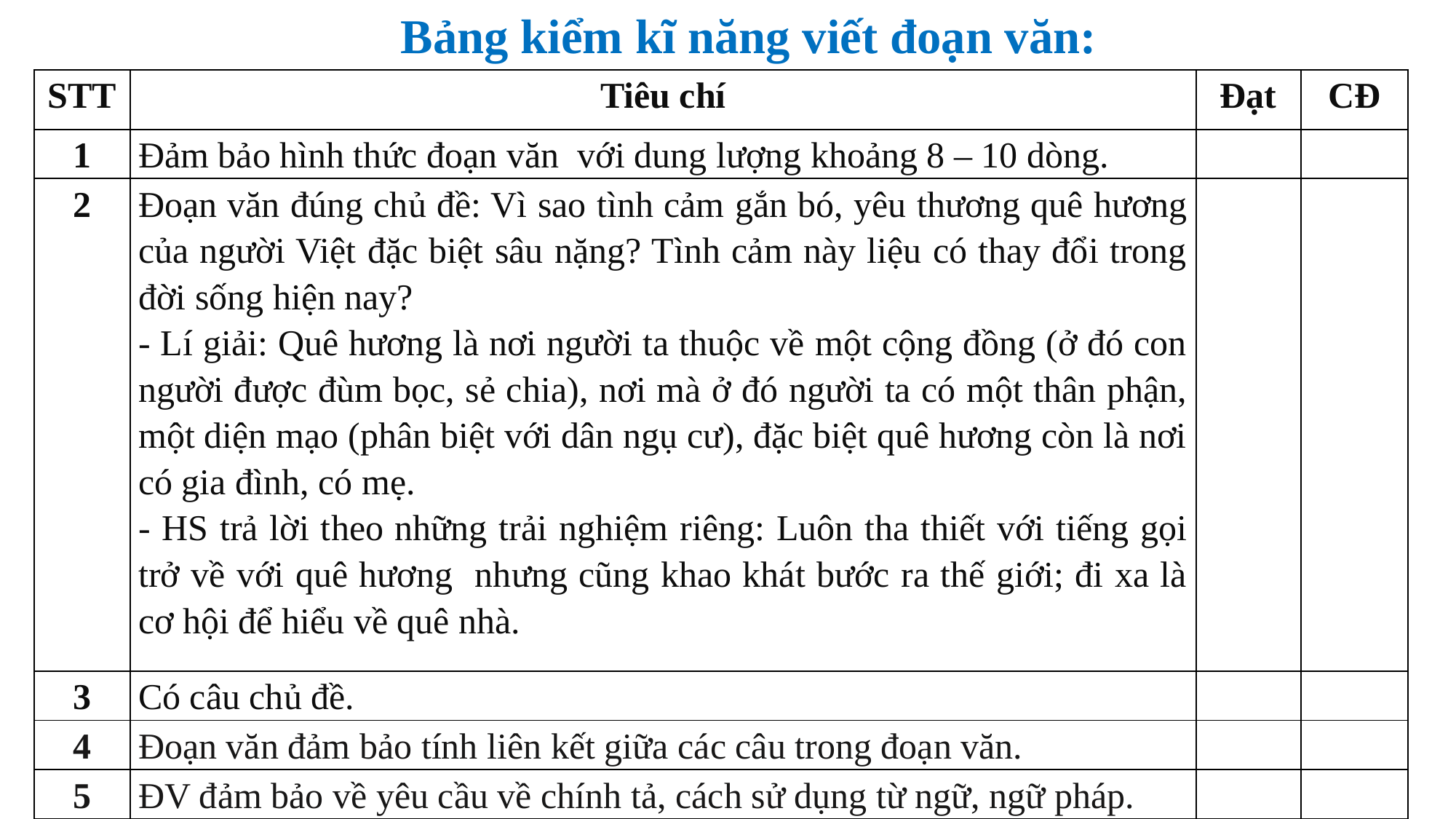

Bảng kiểm kĩ năng viết đoạn văn:
| STT | Tiêu chí | Đạt | CĐ |
| --- | --- | --- | --- |
| 1 | Đảm bảo hình thức đoạn văn với dung lượng khoảng 8 – 10 dòng. |  |  |
| 2 | Đoạn văn đúng chủ đề: Vì sao tình cảm gắn bó, yêu thương quê hương của người Việt đặc biệt sâu nặng? Tình cảm này liệu có thay đổi trong đời sống hiện nay? - Lí giải: Quê hương là nơi người ta thuộc về một cộng đồng (ở đó con người được đùm bọc, sẻ chia), nơi mà ở đó người ta có một thân phận, một diện mạo (phân biệt với dân ngụ cư), đặc biệt quê hương còn là nơi có gia đình, có mẹ. - HS trả lời theo những trải nghiệm riêng: Luôn tha thiết với tiếng gọi trở về với quê hương nhưng cũng khao khát bước ra thế giới; đi xa là cơ hội để hiểu về quê nhà. |  |  |
| 3 | Có câu chủ đề. |  |  |
| 4 | Đoạn văn đảm bảo tính liên kết giữa các câu trong đoạn văn. |  |  |
| 5 | ĐV đảm bảo về yêu cầu về chính tả, cách sử dụng từ ngữ, ngữ pháp. |  |  |